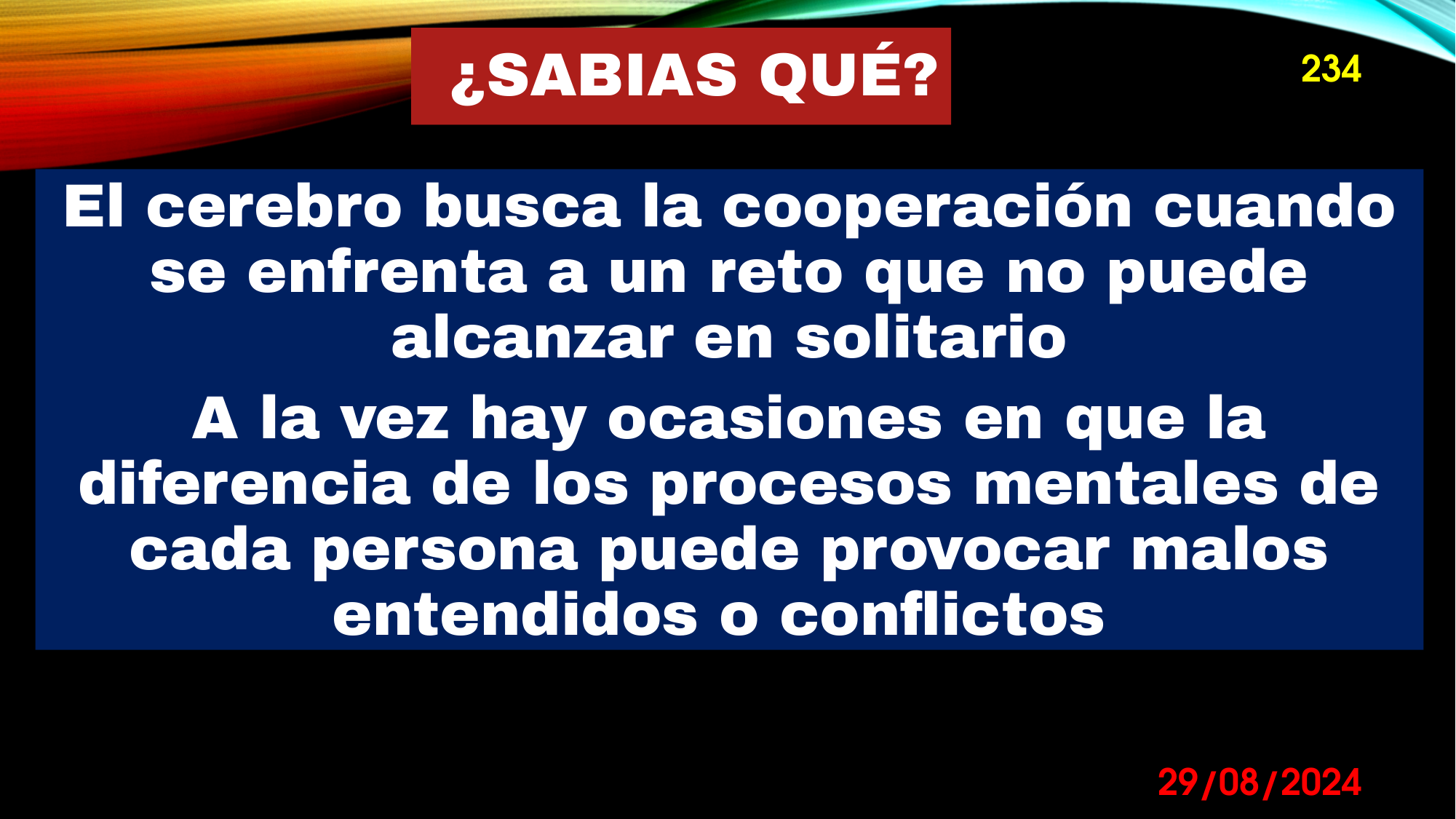

# ¿SABIAS Qué?
234
El cerebro busca la cooperación cuando se enfrenta a un reto que no puede alcanzar en solitario
A la vez hay ocasiones en que la diferencia de los procesos mentales de cada persona puede provocar malos entendidos o conflictos
29/08/2024